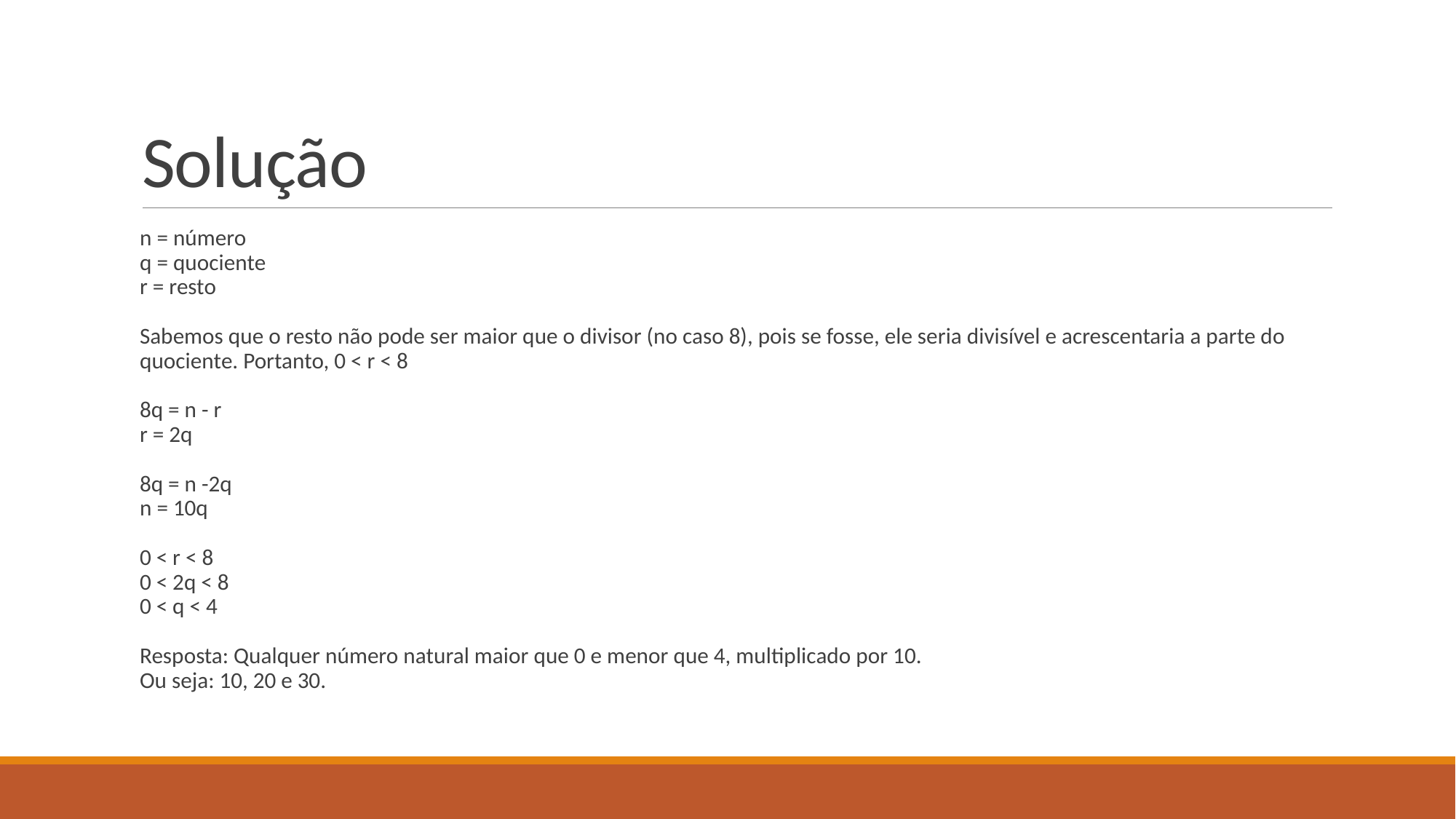

# Solução
n = número 
q = quociente 
r = resto 
Sabemos que o resto não pode ser maior que o divisor (no caso 8), pois se fosse, ele seria divisível e acrescentaria a parte do quociente. Portanto, 0 < r < 8 
8q = n - r 
r = 2q 
8q = n -2q 
n = 10q 
0 < r < 8 
0 < 2q < 8 
0 < q < 4 
Resposta: Qualquer número natural maior que 0 e menor que 4, multiplicado por 10. 
Ou seja: 10, 20 e 30.